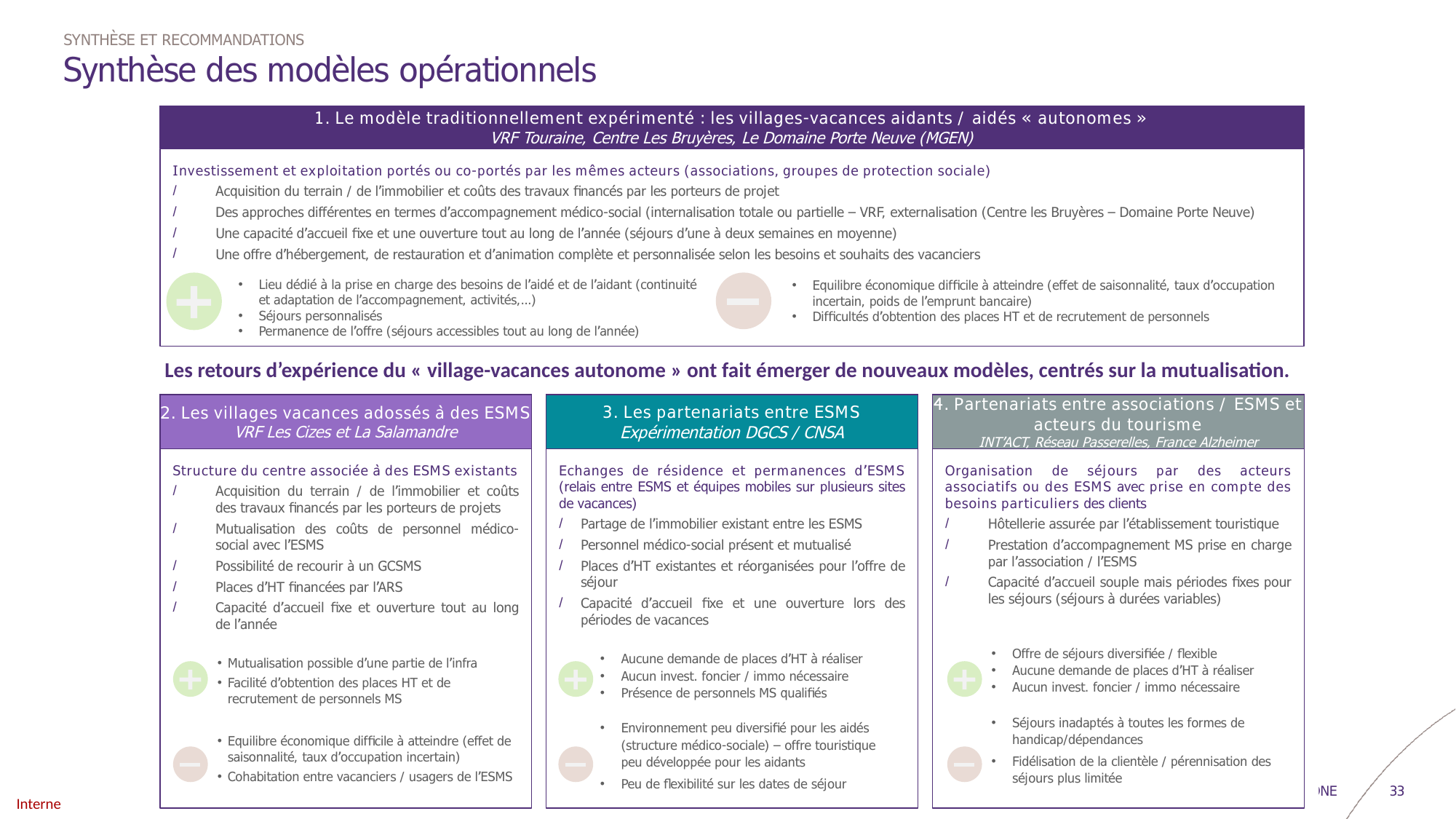

Synthèse et recommandations
# Synthèse des modèles opérationnels
1. Le modèle traditionnellement expérimenté : les villages-vacances aidants / aidés « autonomes »
VRF Touraine, Centre Les Bruyères, Le Domaine Porte Neuve (MGEN)
Investissement et exploitation portés ou co-portés par les mêmes acteurs (associations, groupes de protection sociale)
Acquisition du terrain / de l’immobilier et coûts des travaux financés par les porteurs de projet
Des approches différentes en termes d’accompagnement médico-social (internalisation totale ou partielle – VRF, externalisation (Centre les Bruyères – Domaine Porte Neuve)
Une capacité d’accueil fixe et une ouverture tout au long de l’année (séjours d’une à deux semaines en moyenne)
Une offre d’hébergement, de restauration et d’animation complète et personnalisée selon les besoins et souhaits des vacanciers
Lieu dédié à la prise en charge des besoins de l’aidé et de l’aidant (continuité et adaptation de l’accompagnement, activités,…)
Séjours personnalisés
Permanence de l’offre (séjours accessibles tout au long de l’année)

Equilibre économique difficile à atteindre (effet de saisonnalité, taux d’occupation incertain, poids de l’emprunt bancaire)
Difficultés d’obtention des places HT et de recrutement de personnels

Les retours d’expérience du « village-vacances autonome » ont fait émerger de nouveaux modèles, centrés sur la mutualisation.
3. Les partenariats entre ESMS
Expérimentation DGCS / CNSA
Echanges de résidence et permanences d’ESMS (relais entre ESMS et équipes mobiles sur plusieurs sites de vacances)
Partage de l’immobilier existant entre les ESMS
Personnel médico-social présent et mutualisé
Places d’HT existantes et réorganisées pour l’offre de séjour
Capacité d’accueil fixe et une ouverture lors des périodes de vacances

2. Les villages vacances adossés à des ESMS
VRF Les Cizes et La Salamandre
4. Partenariats entre associations / ESMS et acteurs du tourisme
INT’ACT, Réseau Passerelles, France Alzheimer
Organisation de séjours par des acteurs associatifs ou des ESMS avec prise en compte des besoins particuliers des clients
Hôtellerie assurée par l’établissement touristique
Prestation d’accompagnement MS prise en charge par l’association / l’ESMS
Capacité d’accueil souple mais périodes fixes pour les séjours (séjours à durées variables)

Structure du centre associée à des ESMS existants
Acquisition du terrain / de l’immobilier et coûts des travaux financés par les porteurs de projets
Mutualisation des coûts de personnel médico-social avec l’ESMS
Possibilité de recourir à un GCSMS
Places d’HT financées par l’ARS
Capacité d’accueil fixe et ouverture tout au long de l’année

Aucune demande de places d’HT à réaliser
Aucun invest. foncier / immo nécessaire
Présence de personnels MS qualifiés
Environnement peu diversifié pour les aidés (structure médico-sociale) – offre touristique peu développée pour les aidants
Peu de flexibilité sur les dates de séjour
Offre de séjours diversifiée / flexible
Aucune demande de places d’HT à réaliser
Aucun invest. foncier / immo nécessaire
Séjours inadaptés à toutes les formes de handicap/dépendances
Fidélisation de la clientèle / pérennisation des séjours plus limitée
Mutualisation possible d’une partie de l’infra
Facilité d’obtention des places HT et de recrutement de personnels MS
Equilibre économique difficile à atteindre (effet de saisonnalité, taux d’occupation incertain)
Cohabitation entre vacanciers / usagers de l’ESMS